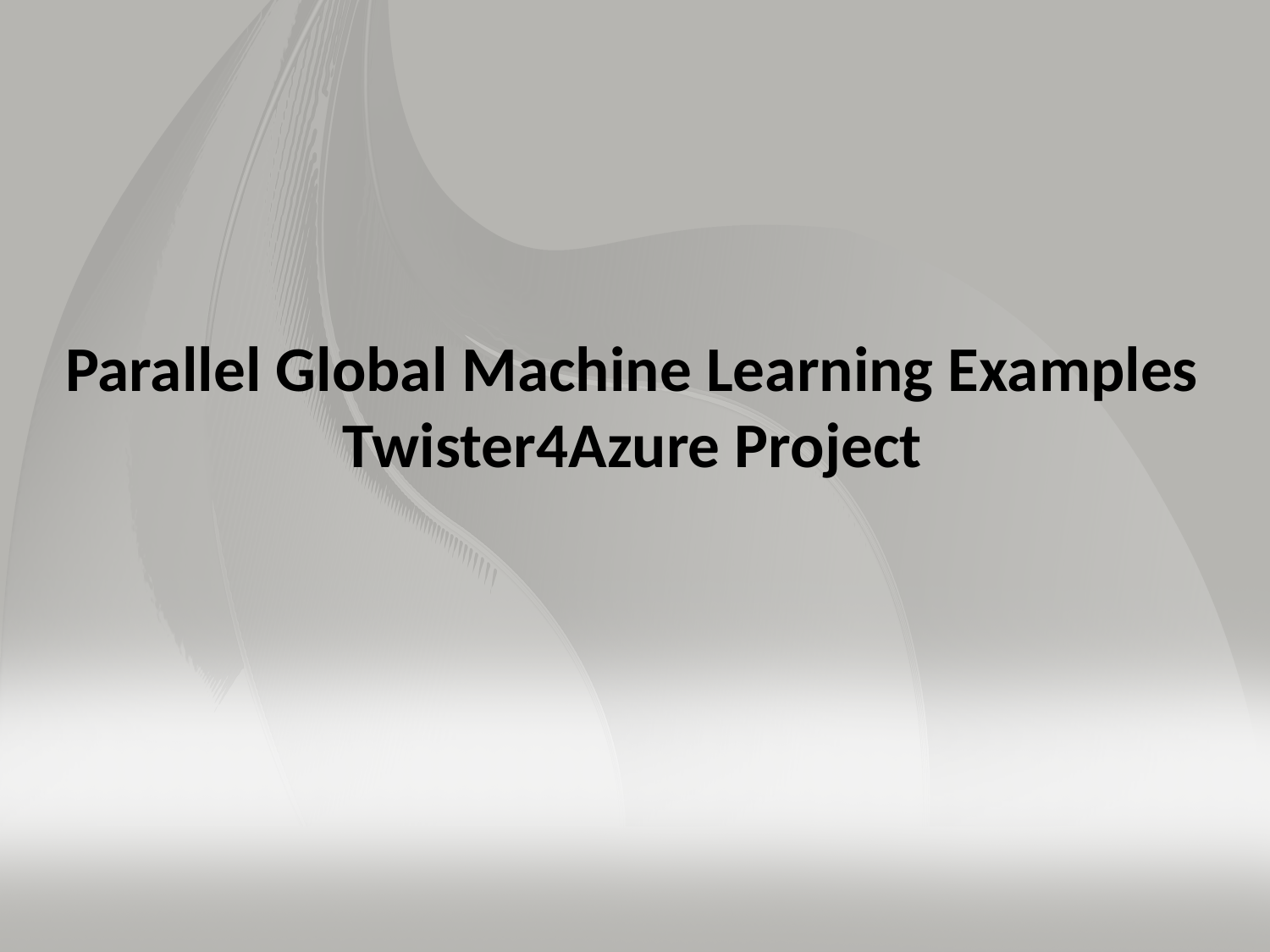

# Parallel Global Machine Learning Examples Twister4Azure Project